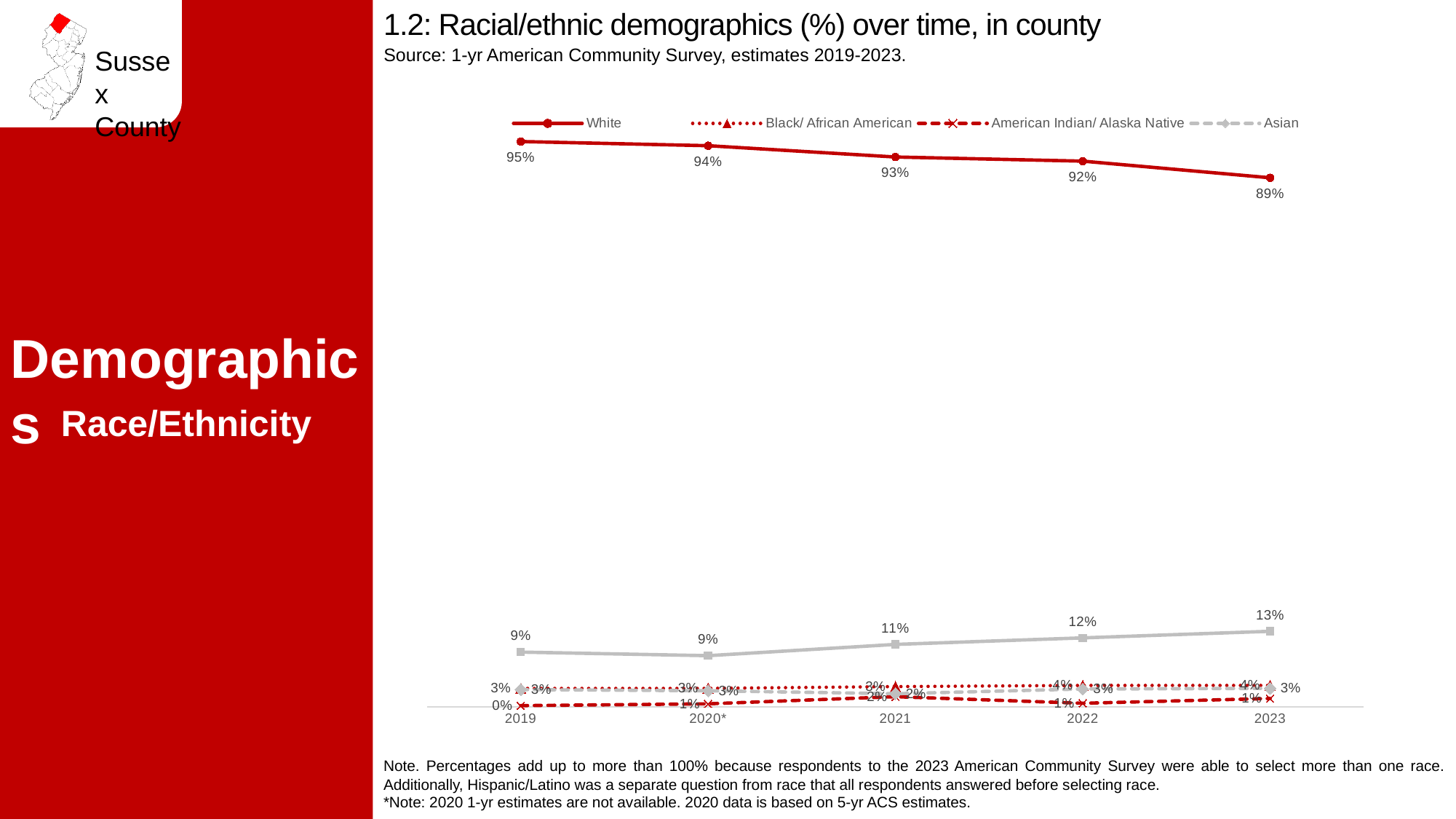

1.2: Racial/ethnic demographics (%) over time, in county

Source: 1-yr American Community Survey, estimates 2019-2023.

### Chart

| Category | White  | Black/ African American | American Indian/ Alaska Native | Asian | Hispanic/ Latino |
|---|---|---|---|---|---|
| 2019 | 0.951 | 0.031 | 0.002 | 0.029 | 0.092 |
| 2020* | 0.944 | 0.031 | 0.005 | 0.027 | 0.086 |
| 2021 | 0.925 | 0.034 | 0.017 | 0.022 | 0.105 |
| 2022 | 0.918 | 0.036 | 0.006 | 0.03 | 0.116 |
| 2023 | 0.89 | 0.036 | 0.014 | 0.031 | 0.127 |
Demographics
Race/Ethnicity
Note. Percentages add up to more than 100% because respondents to the 2023 American Community Survey were able to select more than one race. Additionally, Hispanic/Latino was a separate question from race that all respondents answered before selecting race.
*Note: 2020 1-yr estimates are not available. 2020 data is based on 5-yr ACS estimates.